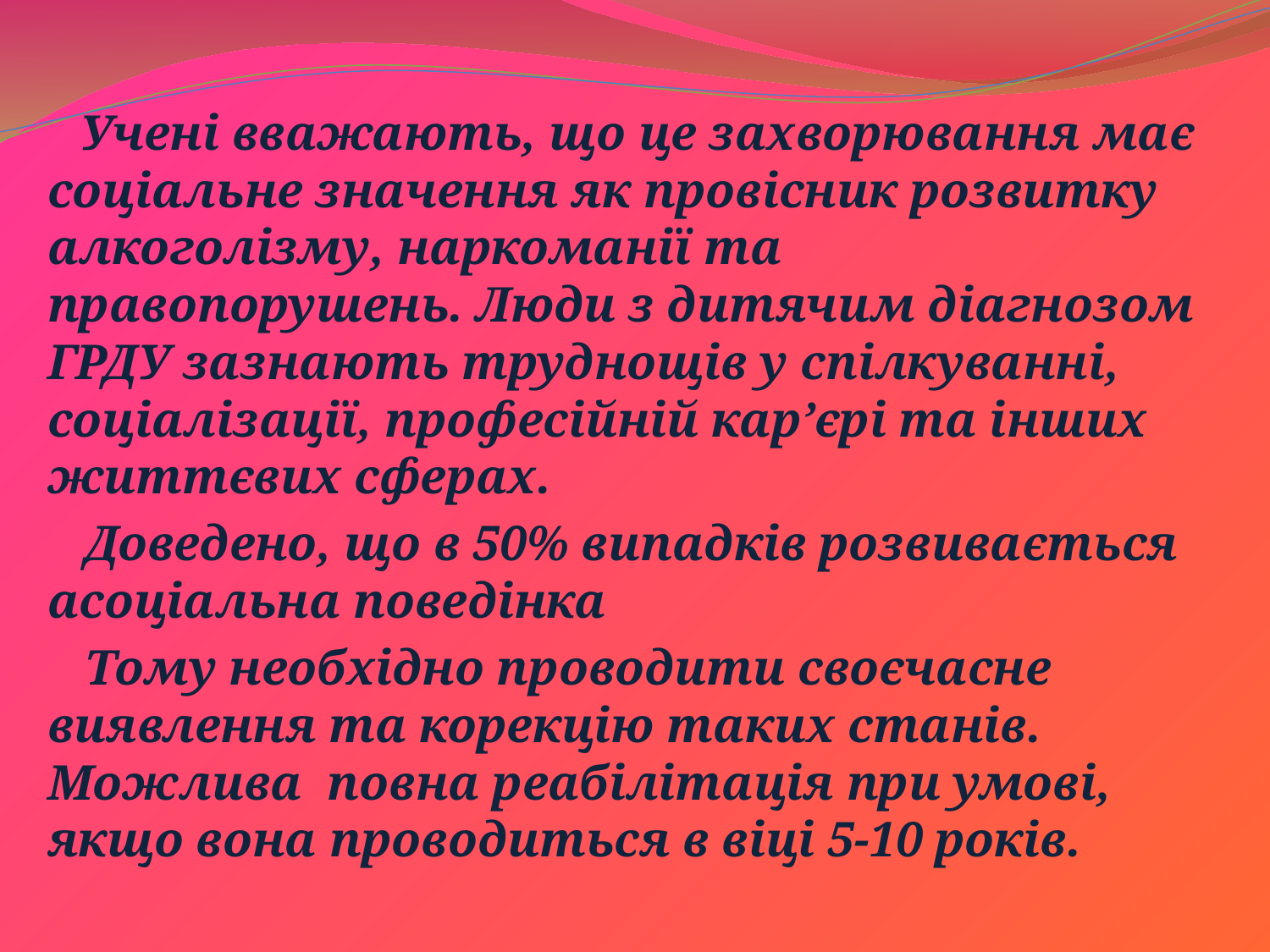

Учені вважають, що це захворювання має соціальне значення як провісник розвитку алкоголізму, наркоманії та правопорушень. Люди з дитячим діагнозом ГРДУ зазнають труднощів у спілкуванні, соціалізації, професійній кар’єрі та інших життєвих сферах.
   Доведено, що в 50% випадків розвивається асоціальна поведінка
   Тому необхідно проводити своєчасне виявлення та корекцію таких станів. Можлива  повна реабілітація при умові, якщо вона проводиться в віці 5-10 років.